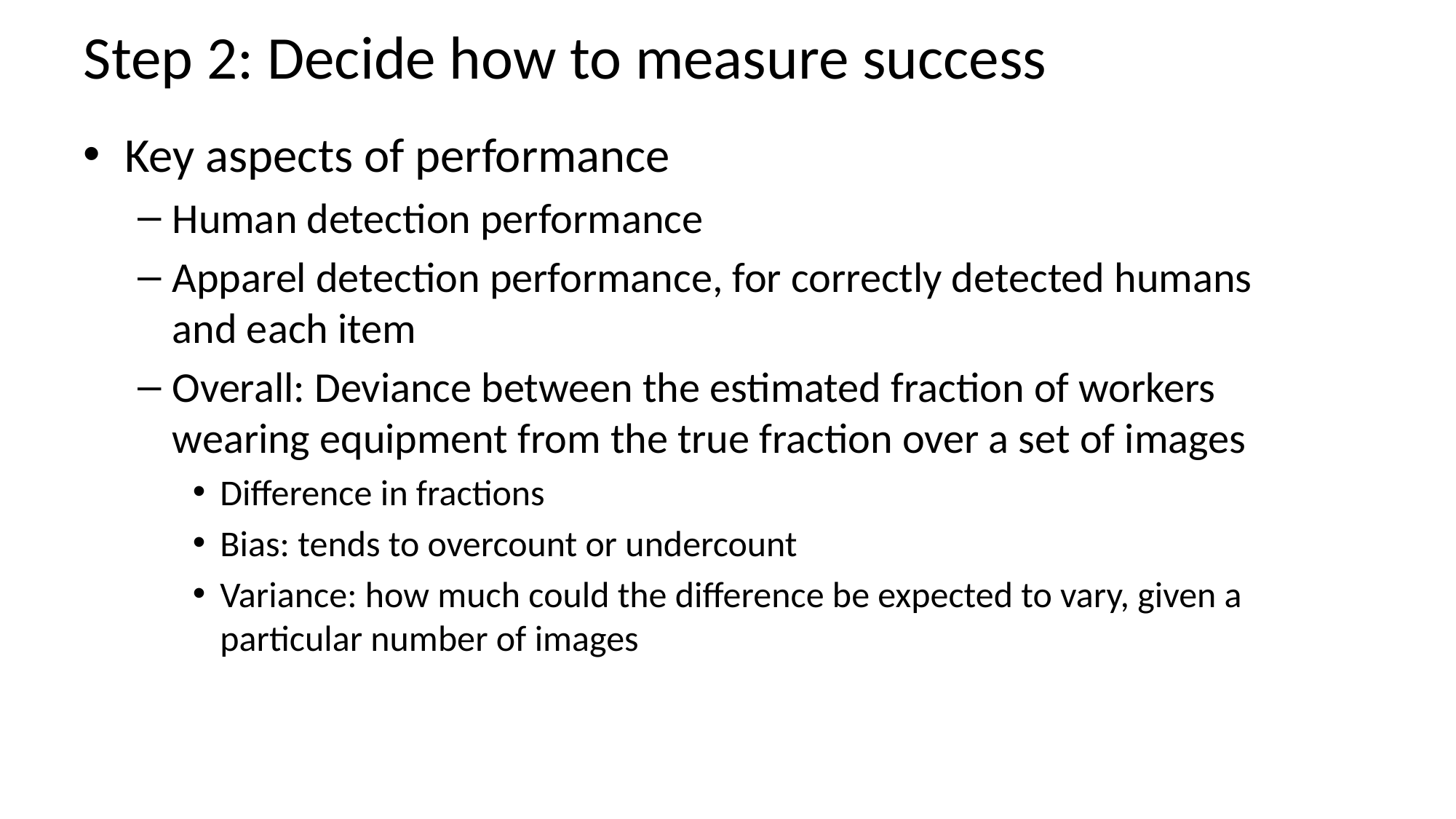

# Step 2: Decide how to measure success
Key aspects of performance
Human detection performance
Apparel detection performance, for correctly detected humans and each item
Overall: Deviance between the estimated fraction of workers wearing equipment from the true fraction over a set of images
Difference in fractions
Bias: tends to overcount or undercount
Variance: how much could the difference be expected to vary, given a particular number of images